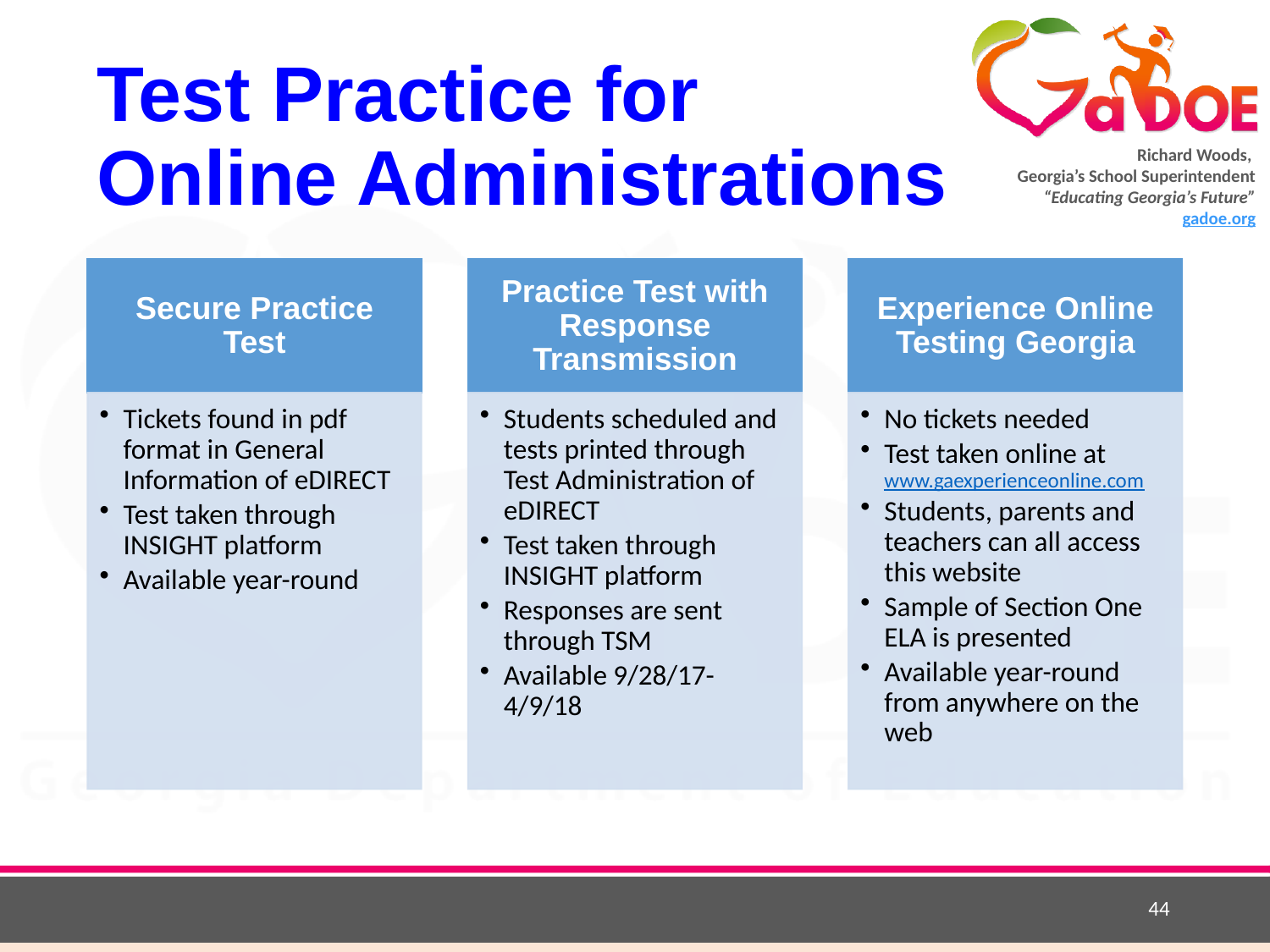

# Test Practice for Online Administrations
Secure Practice Test
Tickets found in pdf format in General Information of eDIRECT
Test taken through INSIGHT platform
Available year-round
Practice Test with Response Transmission
Students scheduled and tests printed through Test Administration of eDIRECT
Test taken through INSIGHT platform
Responses are sent through TSM
Available 9/28/17-4/9/18
Experience Online Testing Georgia
No tickets needed
Test taken online at www.gaexperienceonline.com
Students, parents and teachers can all access this website
Sample of Section One ELA is presented
Available year-round from anywhere on the web
44